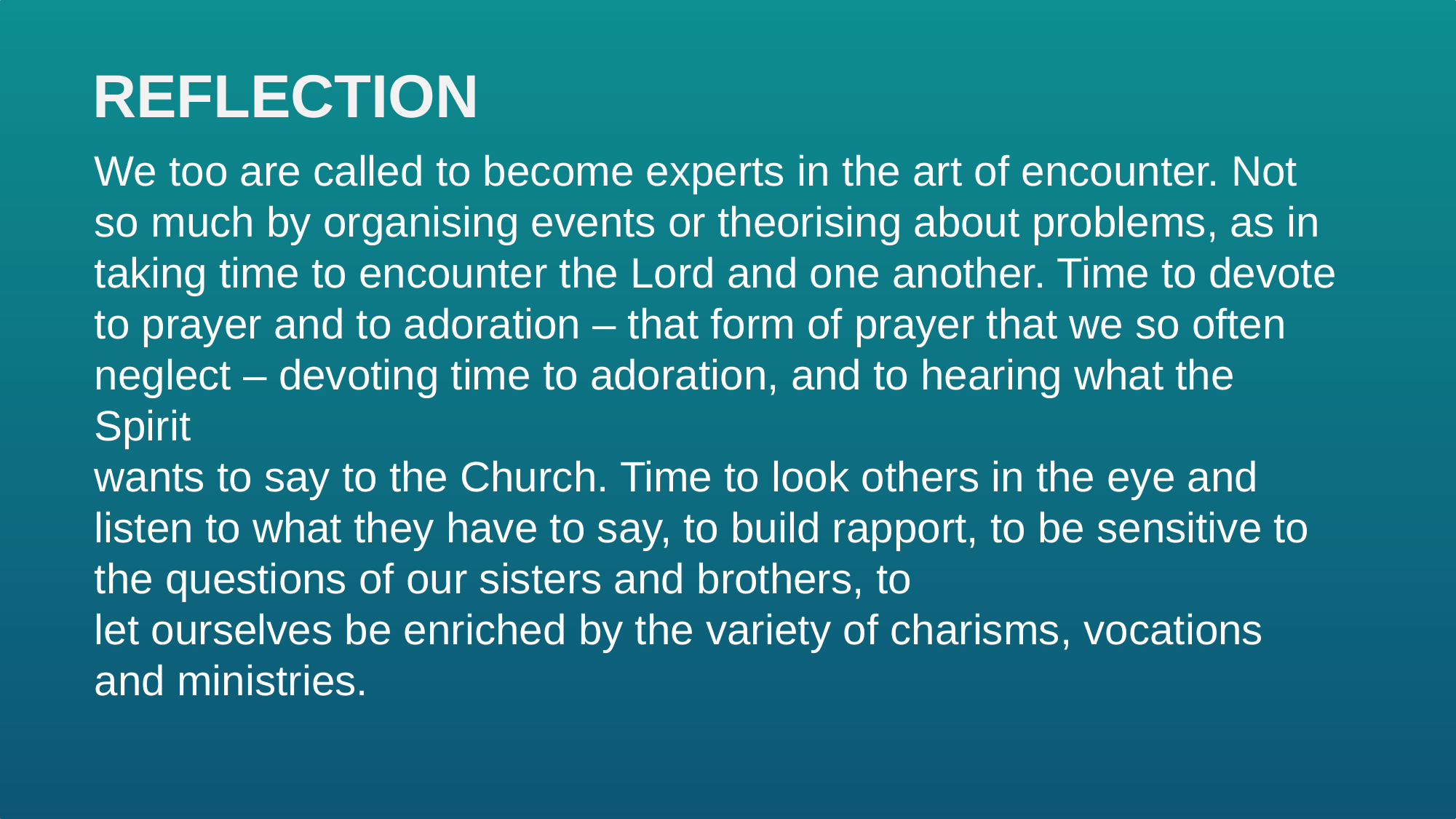

REFLECTION
We too are called to become experts in the art of encounter. Not so much by organising events or theorising about problems, as in taking time to encounter the Lord and one another. Time to devote to prayer and to adoration – that form of prayer that we so often neglect – devoting time to adoration, and to hearing what the Spirit
wants to say to the Church. Time to look others in the eye and listen to what they have to say, to build rapport, to be sensitive to the questions of our sisters and brothers, to
let ourselves be enriched by the variety of charisms, vocations and ministries.
TO YOUR DEANERY  LISTENING CONSULTATION